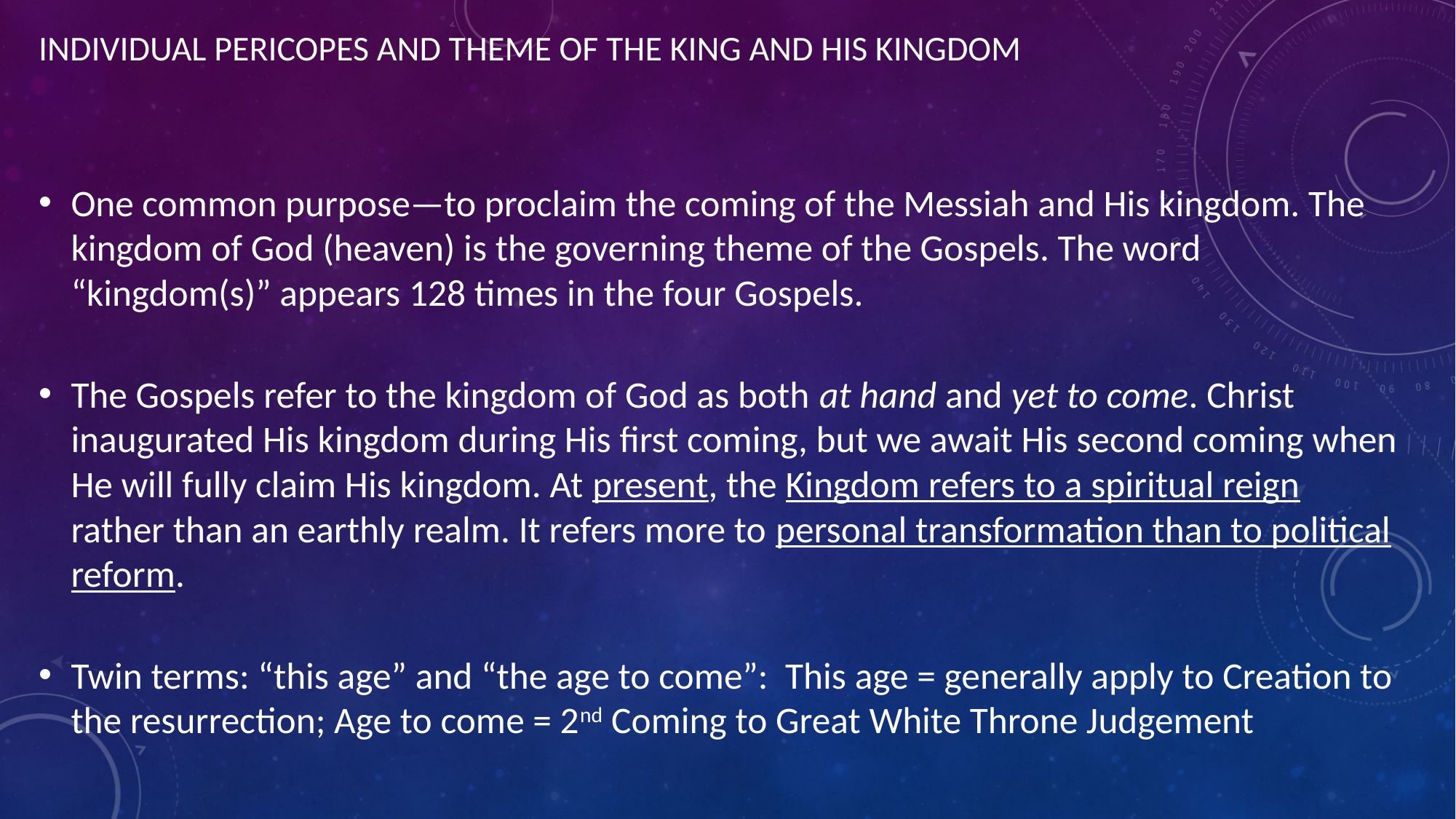

# Individual Pericopes and Theme of the King and His Kingdom
One common purpose—to proclaim the coming of the Messiah and His kingdom. The kingdom of God (heaven) is the governing theme of the Gospels. The word “kingdom(s)” appears 128 times in the four Gospels.

The Gospels refer to the kingdom of God as both at hand and yet to come. Christ inaugurated His kingdom during His first coming, but we await His second coming when He will fully claim His kingdom. At present, the Kingdom refers to a spiritual reign rather than an earthly realm. It refers more to personal transformation than to political reform.

Twin terms: “this age” and “the age to come”:  This age = generally apply to Creation to the resurrection; Age to come = 2nd Coming to Great White Throne Judgement